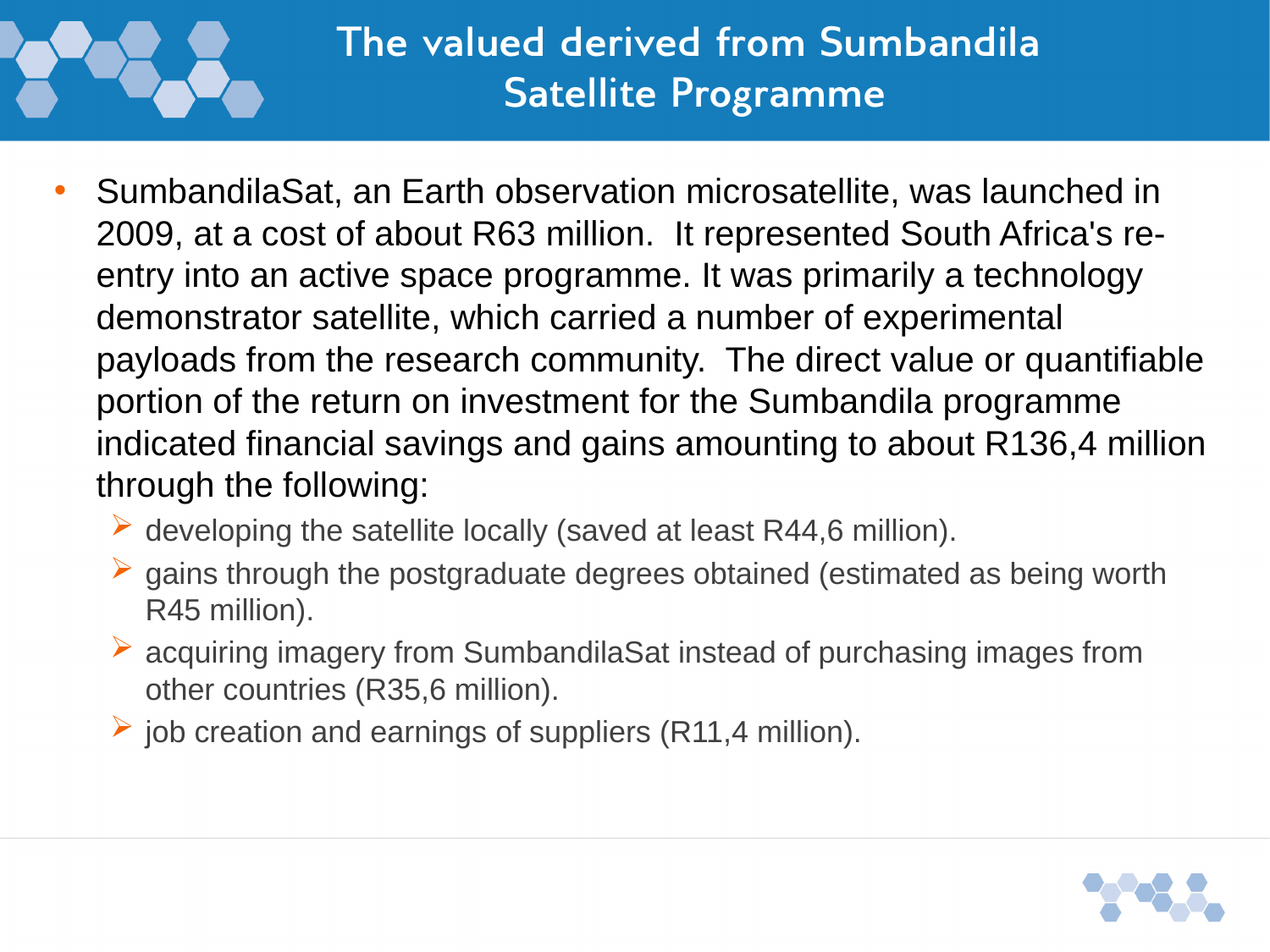

# The valued derived from Sumbandila Satellite Programme
SumbandilaSat, an Earth observation microsatellite, was launched in 2009, at a cost of about R63 million.  It represented South Africa's re-entry into an active space programme. It was primarily a technology demonstrator satellite, which carried a number of experimental payloads from the research community.  The direct value or quantifiable portion of the return on investment for the Sumbandila programme indicated financial savings and gains amounting to about R136,4 million through the following:
developing the satellite locally (saved at least R44,6 million).
gains through the postgraduate degrees obtained (estimated as being worth R45 million).
acquiring imagery from SumbandilaSat instead of purchasing images from other countries (R35,6 million).
job creation and earnings of suppliers (R11,4 million).